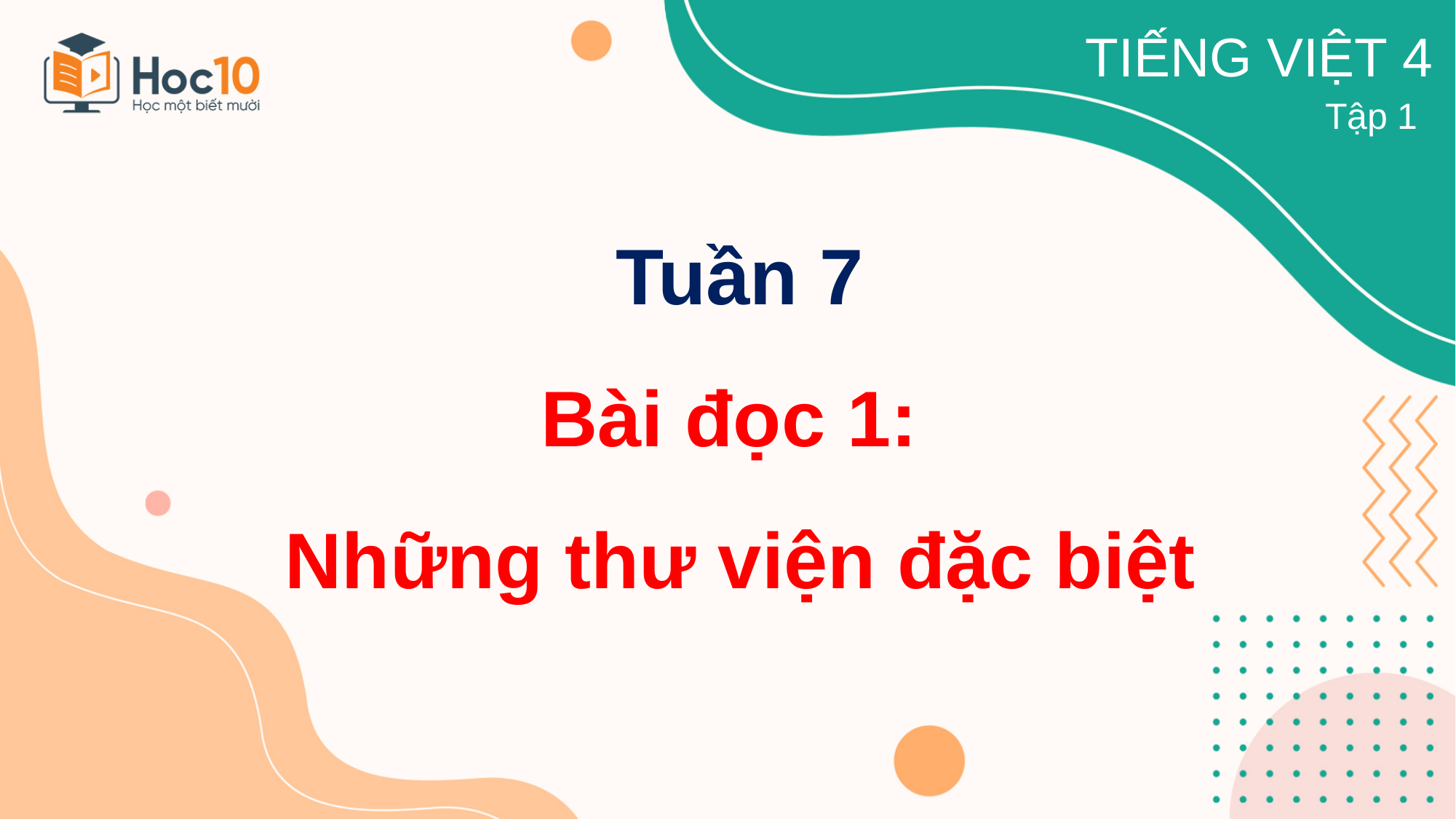

TIẾNG VIỆT 4
Tập 1
Tuần 7
Bài đọc 1:
Những thư viện đặc biệt